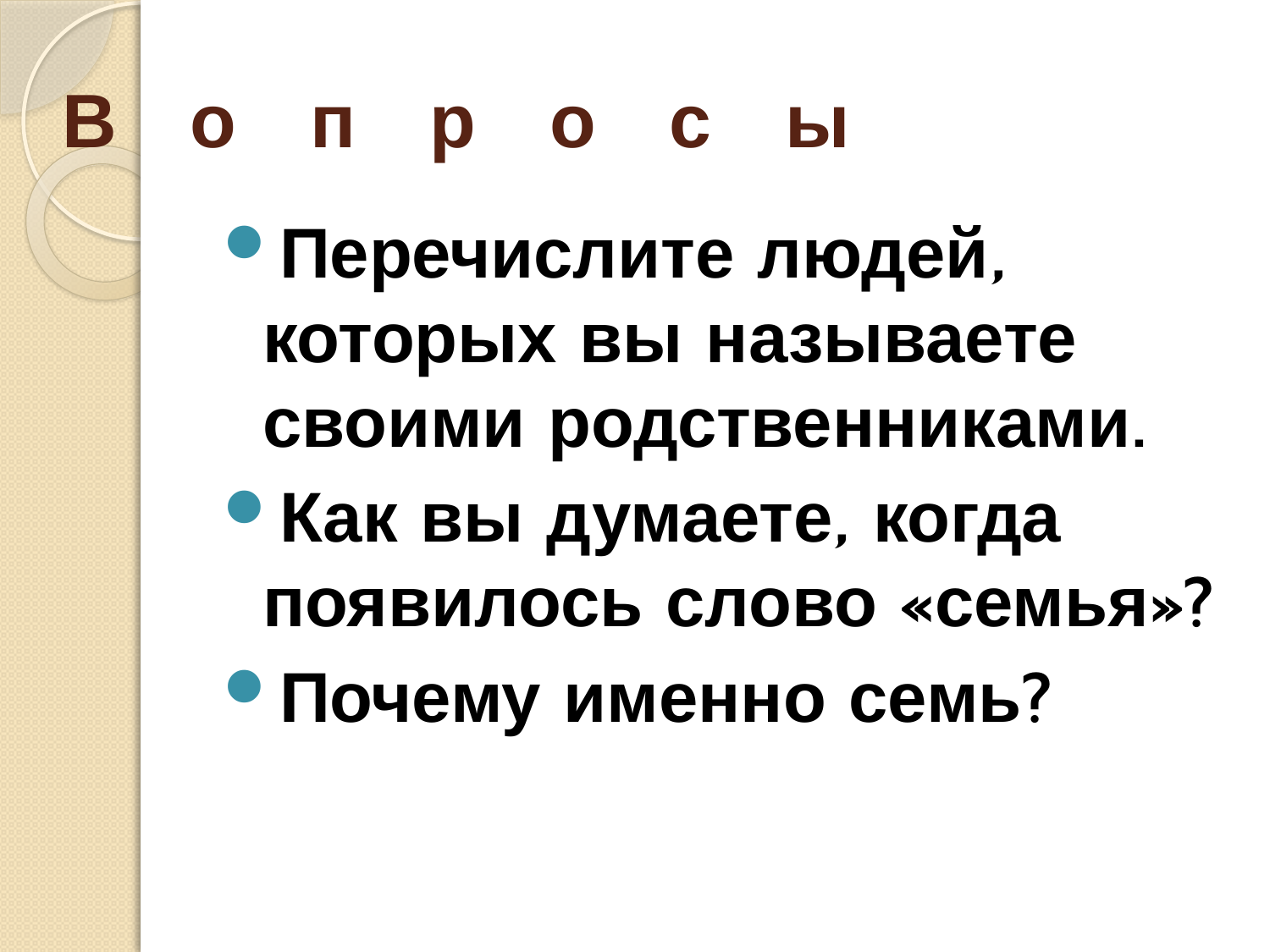

# В   о   п   р   о   с   ы
Перечислите людей, которых вы называете своими родственниками.
Как вы думаете, когда появилось слово «семья»?
Почему именно семь?